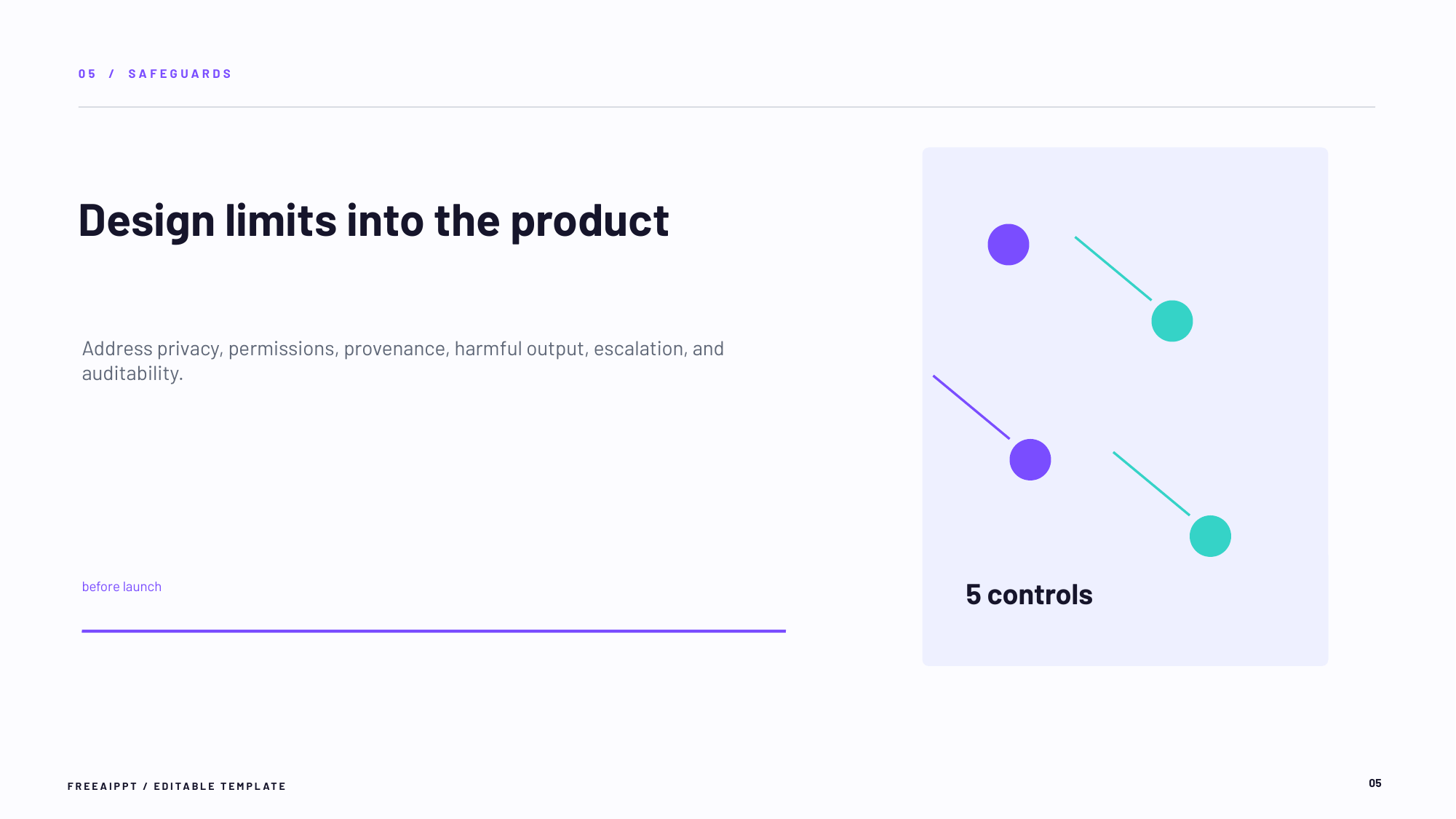

05  /  SAFEGUARDS

Design limits into the product

Address privacy, permissions, provenance, harmful output, escalation, and auditability.

before launch
5 controls

05
FREEAIPPT / EDITABLE TEMPLATE